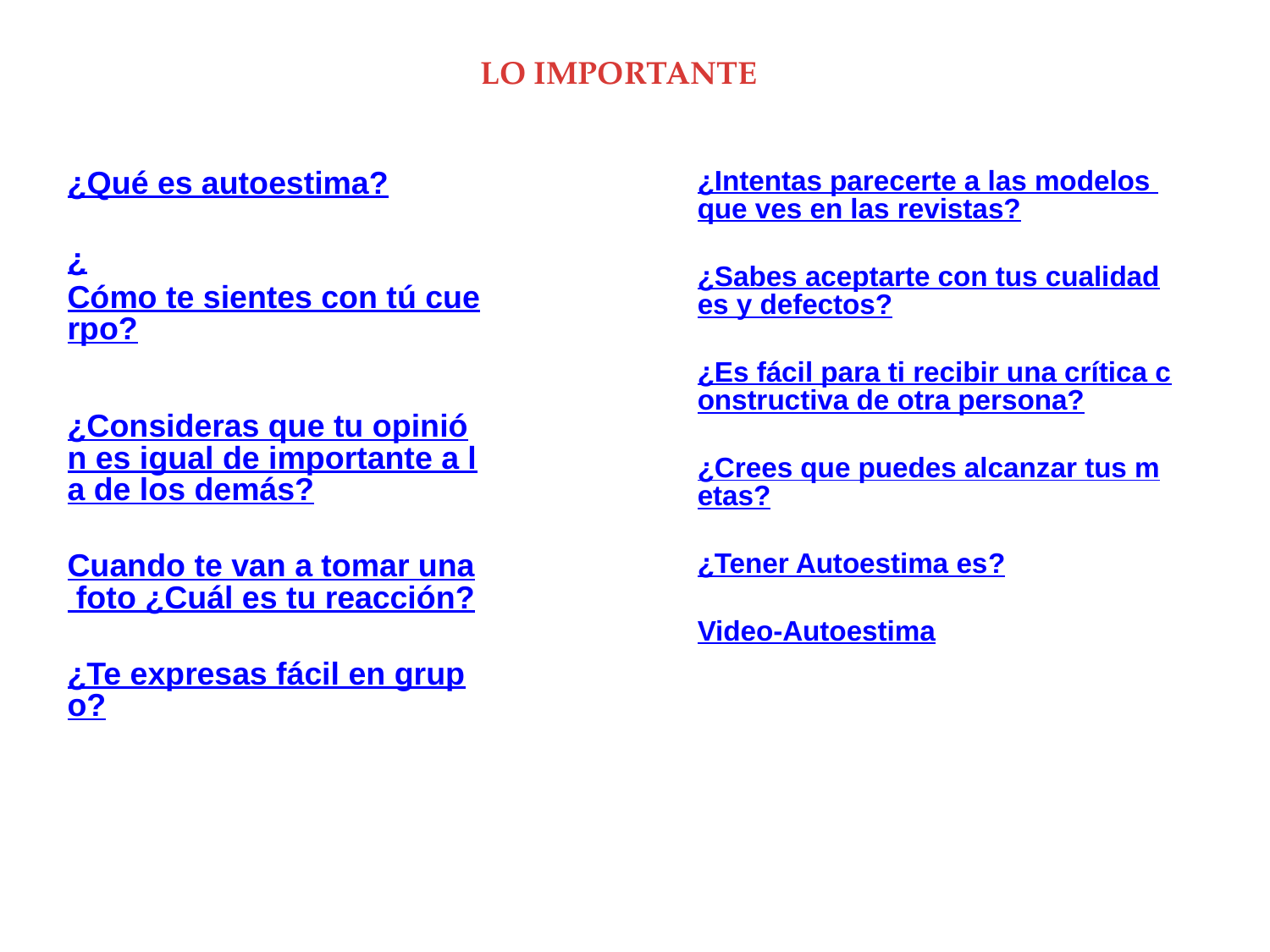

LO IMPORTANTE
¿Qué es autoestima?

¿Cómo te sientes con tú cuerpo?

¿Consideras que tu opinión es igual de importante a la de los demás?

Cuando te van a tomar una foto ¿Cuál es tu reacción?

¿Te expresas fácil en grupo?

¿Intentas parecerte a las modelos que ves en las revistas?

¿Sabes aceptarte con tus cualidades y defectos?

¿Es fácil para ti recibir una crítica constructiva de otra persona?

¿Crees que puedes alcanzar tus metas?

¿Tener Autoestima es?

Video-Autoestima